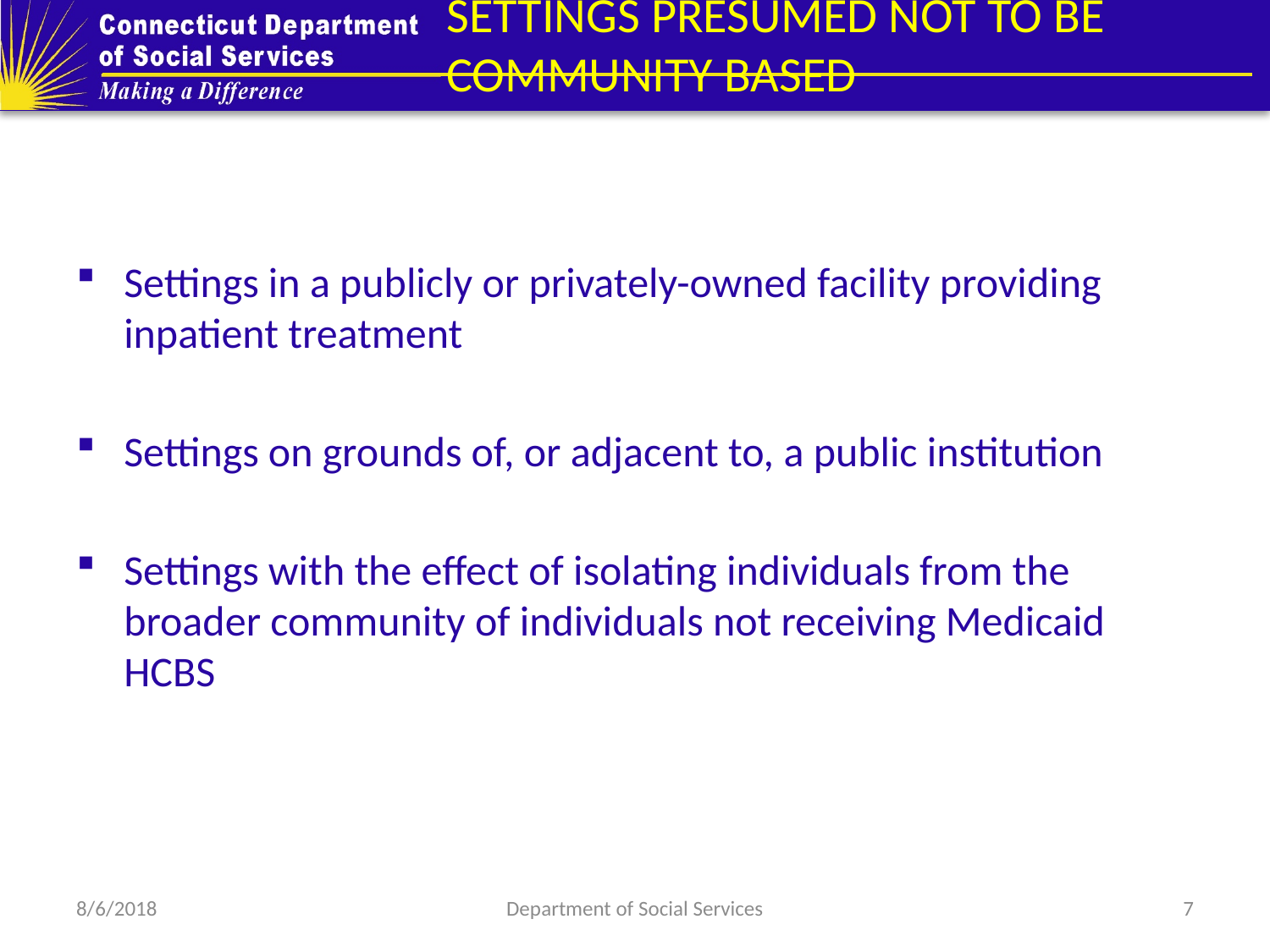

# SETTINGS PRESUMED NOT TO BE COMMUNITY BASED

Settings in a publicly or privately-owned facility providing inpatient treatment

Settings on grounds of, or adjacent to, a public institution

Settings with the effect of isolating individuals from the broader community of individuals not receiving Medicaid HCBS

8/6/2018
Department of Social Services
7